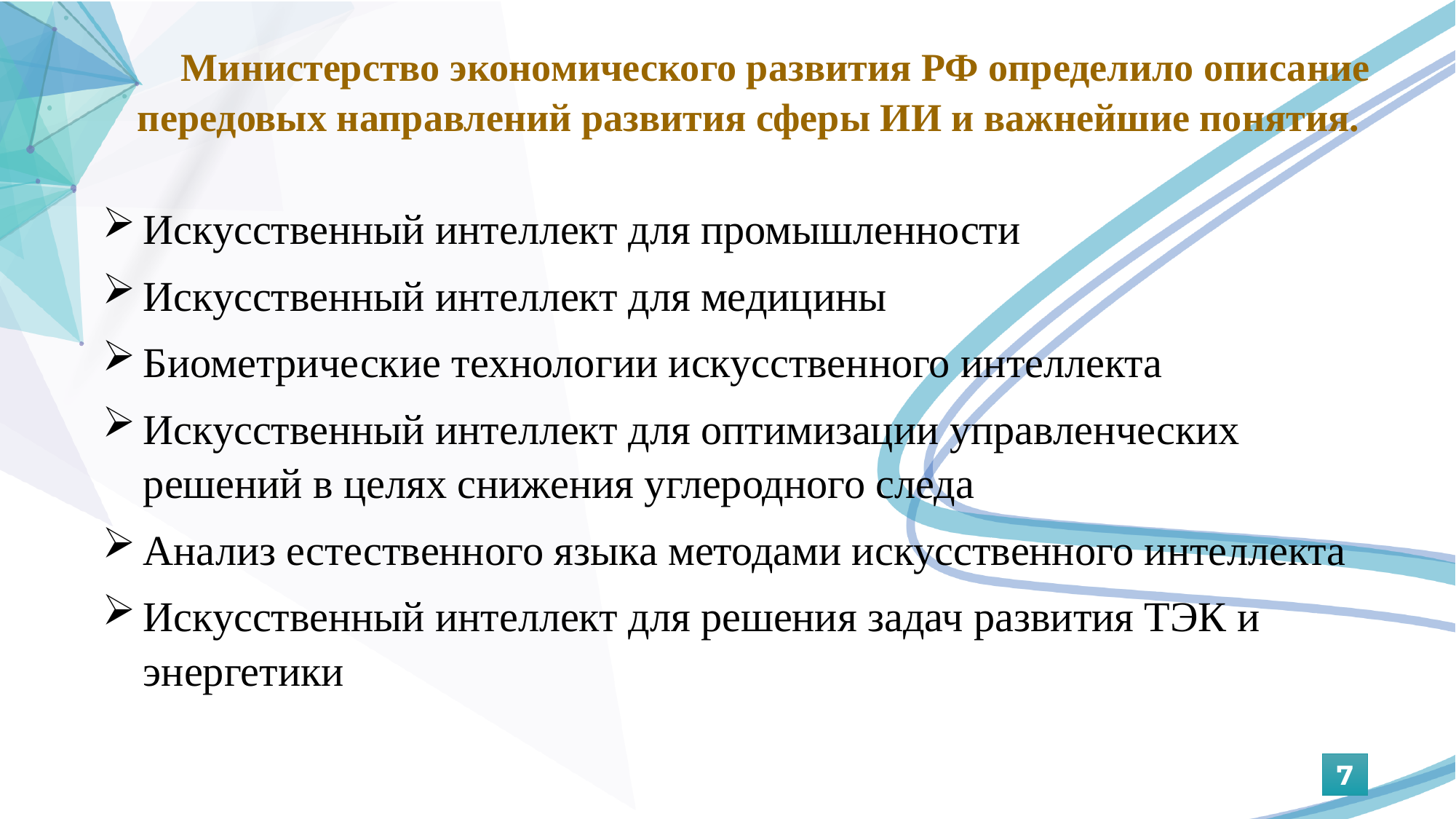

Министерство экономического развития РФ определило описание передовых направлений развития сферы ИИ и важнейшие понятия.

Искусственный интеллект для промышленности
Искусственный интеллект для медицины
Биометрические технологии искусственного интеллекта
Искусственный интеллект для оптимизации управленческих решений в целях снижения углеродного следа
Анализ естественного языка методами искусственного интеллекта
Искусственный интеллект для решения задач развития ТЭК и энергетики
7